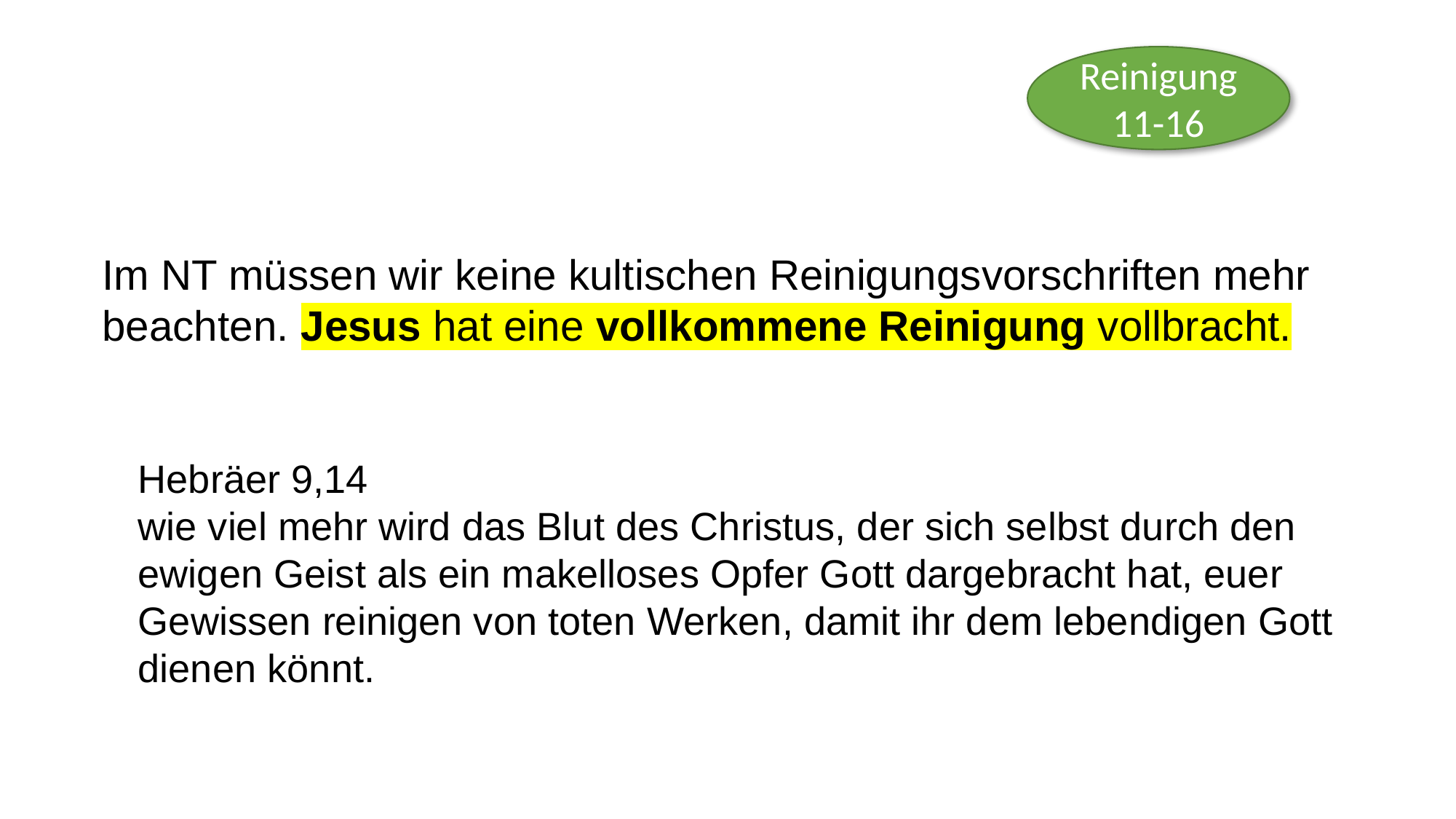

Reinigung
11-16
Im NT müssen wir keine kultischen Reinigungsvorschriften mehr beachten. Jesus hat eine vollkommene Reinigung vollbracht.
Hebräer 9,14
wie viel mehr wird das Blut des Christus, der sich selbst durch den ewigen Geist als ein makelloses Opfer Gott dargebracht hat, euer Gewissen reinigen von toten Werken, damit ihr dem lebendigen Gott dienen könnt.